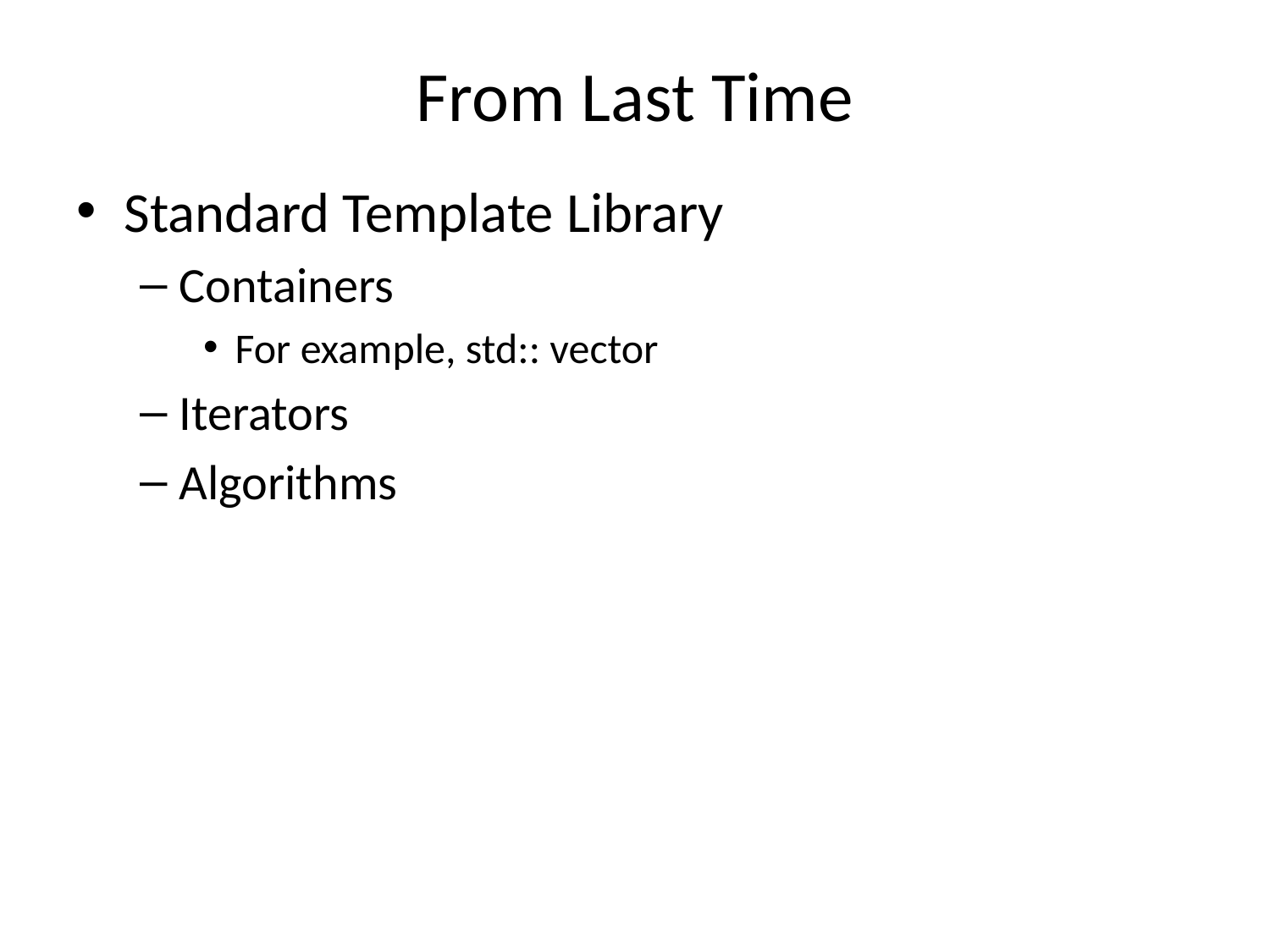

# From Last Time
Standard Template Library
Containers
For example, std:: vector
Iterators
Algorithms